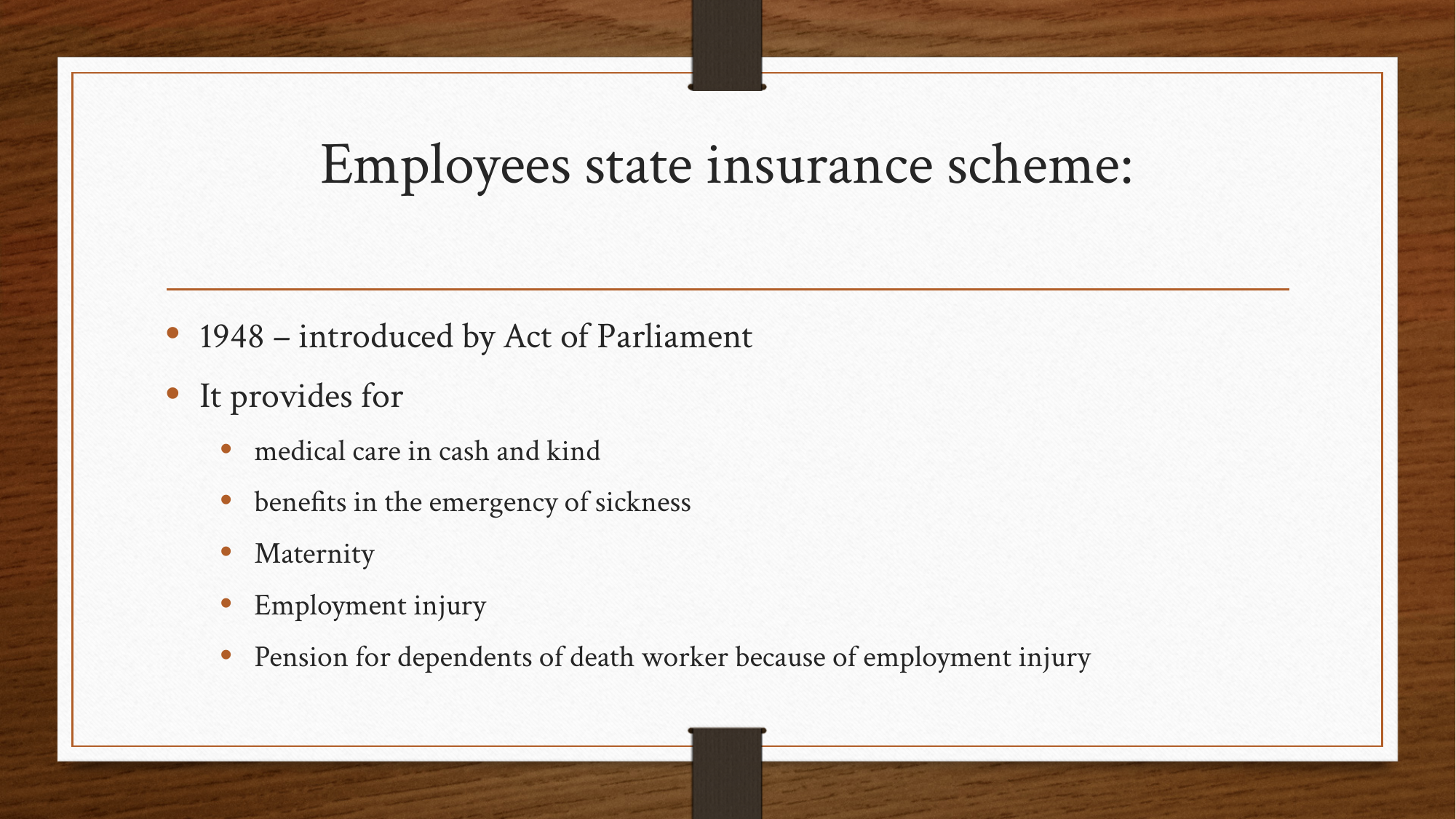

# Employees state insurance scheme:
1948 – introduced by Act of Parliament
It provides for
medical care in cash and kind
benefits in the emergency of sickness
Maternity
Employment injury
Pension for dependents of death worker because of employment injury